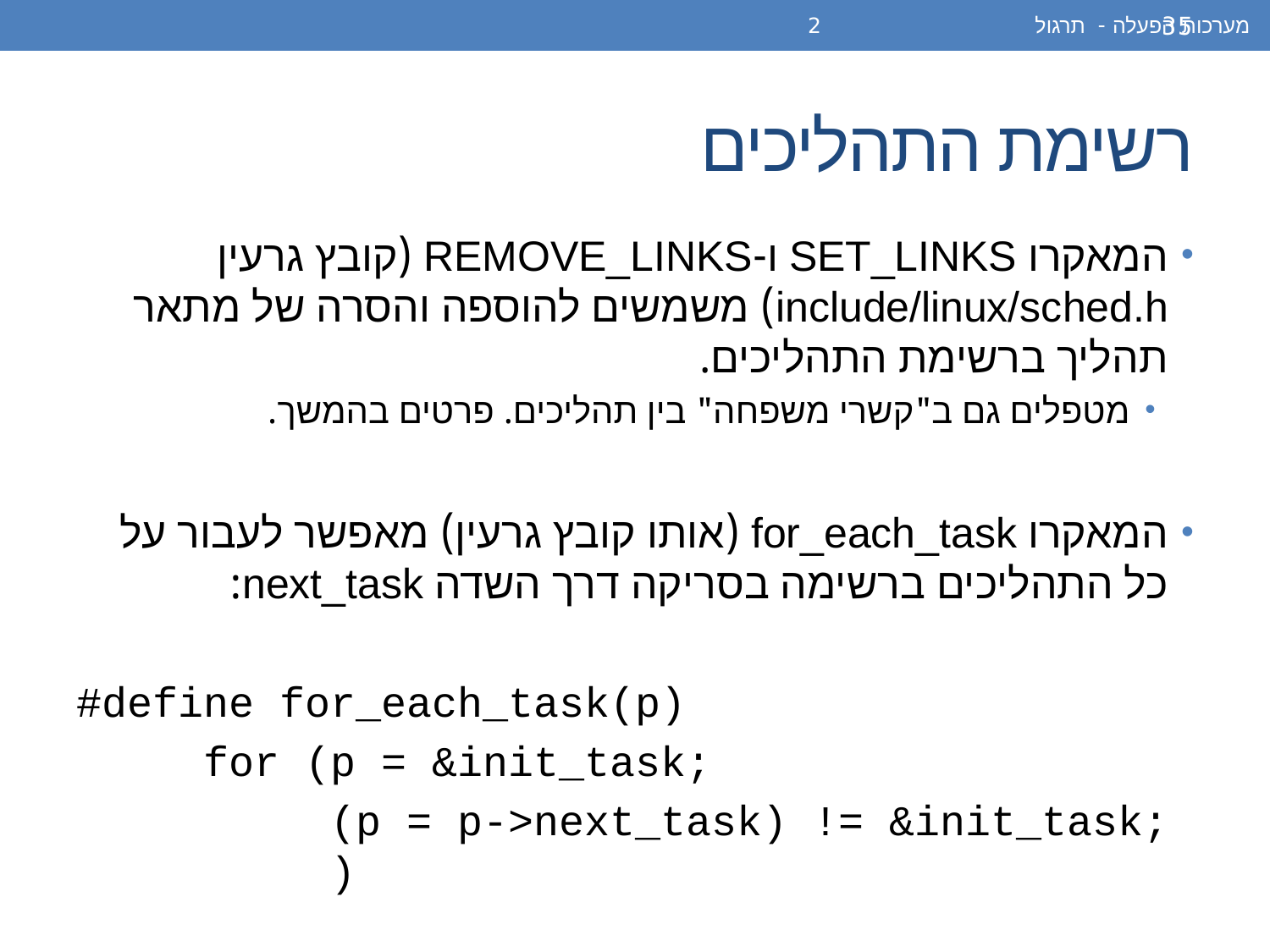

מערכות הפעלה - תרגול 2
35
# רשימת התהליכים
המאקרו SET_LINKS ו-REMOVE_LINKS (קובץ גרעין include/linux/sched.h) משמשים להוספה והסרה של מתאר תהליך ברשימת התהליכים.
מטפלים גם ב"קשרי משפחה" בין תהליכים. פרטים בהמשך.

המאקרו for_each_task (אותו קובץ גרעין) מאפשר לעבור על כל התהליכים ברשימה בסריקה דרך השדה next_task:

#define for_each_task(p)
	for (p = &init_task;
		(p = p->next_task) != &init_task; 		)